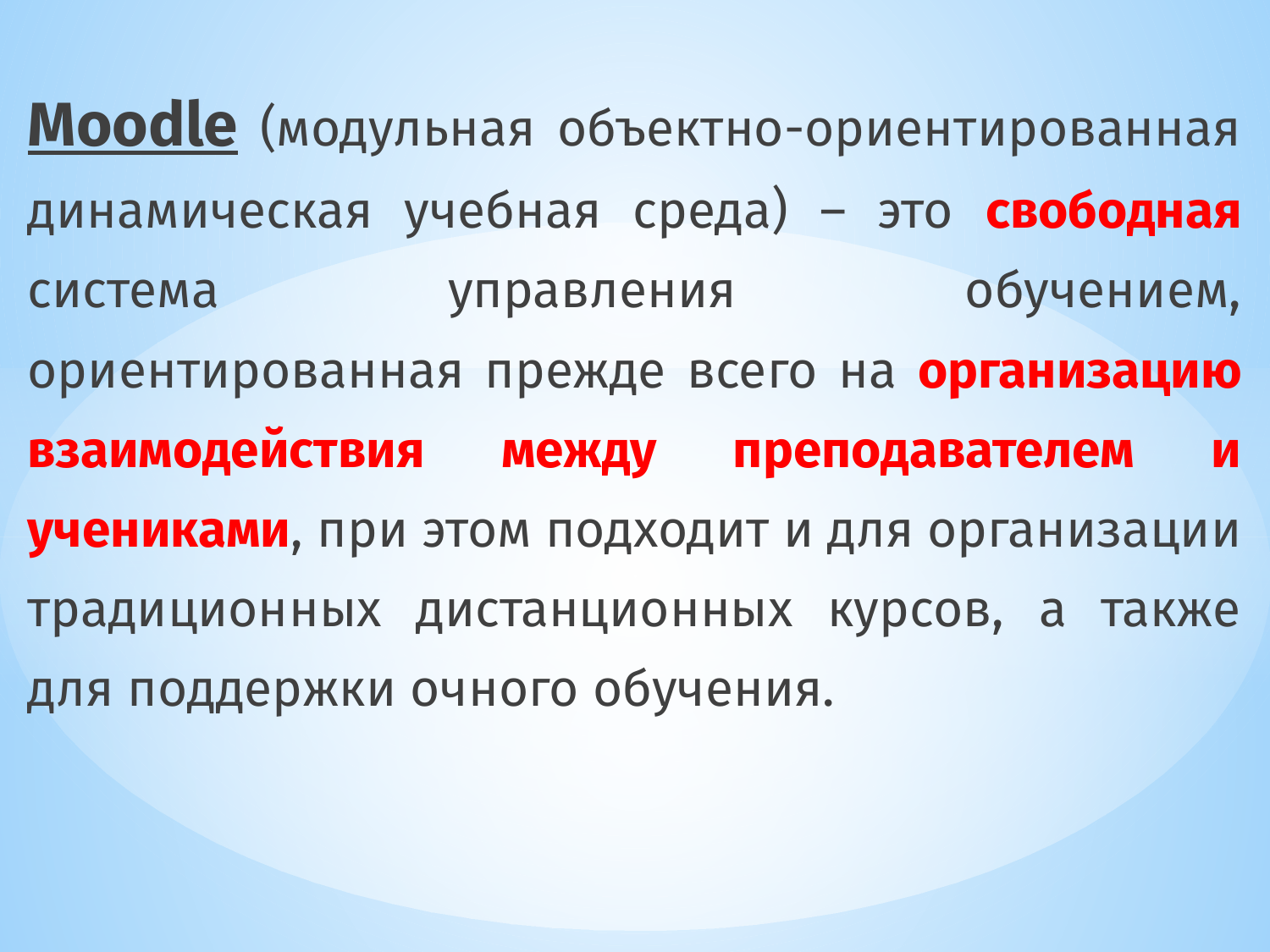

Moodle (модульная объектно-ориентированная динамическая учебная среда) – это свободная система управления обучением, ориентированная прежде всего на организацию взаимодействия между преподавателем и учениками, при этом подходит и для организации традиционных дистанционных курсов, а также для поддержки очного обучения.